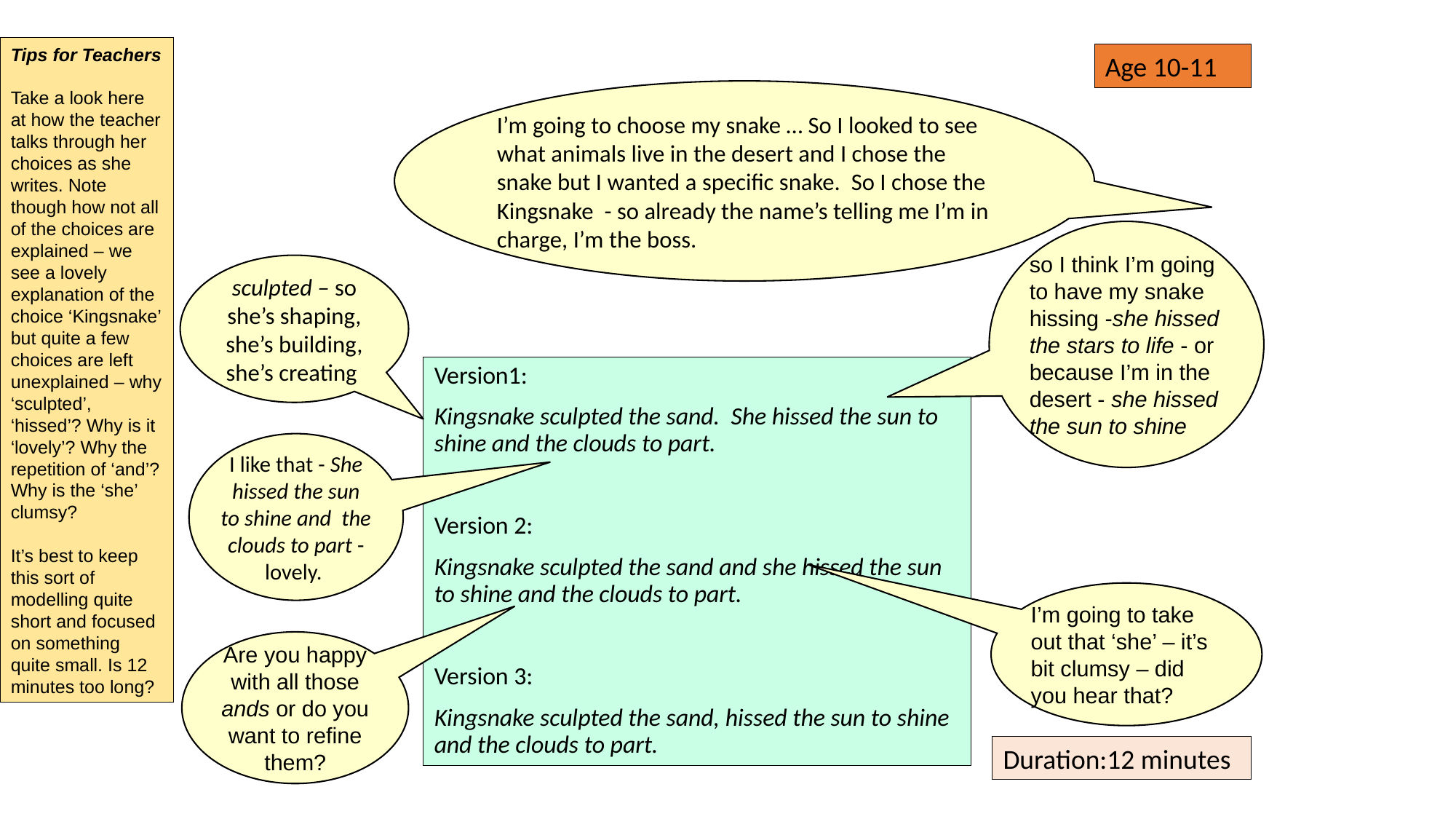

Tips for Teachers

Take a look here at how the teacher talks through her choices as she writes. Note though how not all of the choices are explained – we see a lovely explanation of the choice ‘Kingsnake’ but quite a few choices are left unexplained – why ‘sculpted’, ‘hissed’? Why is it ‘lovely’? Why the repetition of ‘and’? Why is the ‘she’ clumsy?

It’s best to keep this sort of modelling quite short and focused on something quite small. Is 12 minutes too long?
Age 10-11
I’m going to choose my snake … So I looked to see what animals live in the desert and I chose the snake but I wanted a specific snake.  So I chose the Kingsnake  - so already the name’s telling me I’m in charge, I’m the boss.
so I think I’m going to have my snake hissing -she hissed the stars to life - or because I’m in the desert - she hissed the sun to shine
sculpted – so she’s shaping, she’s building, she’s creating
Version1:
Kingsnake sculpted the sand.  She hissed the sun to shine and the clouds to part.

Version 2:
Kingsnake sculpted the sand and she hissed the sun to shine and the clouds to part.

Version 3:
Kingsnake sculpted the sand, hissed the sun to shine and the clouds to part.
I like that - She hissed the sun to shine and  the clouds to part -lovely.
I’m going to take out that ‘she’ – it’s bit clumsy – did you hear that?
Are you happy with all those ands or do you want to refine them?
Duration:12 minutes